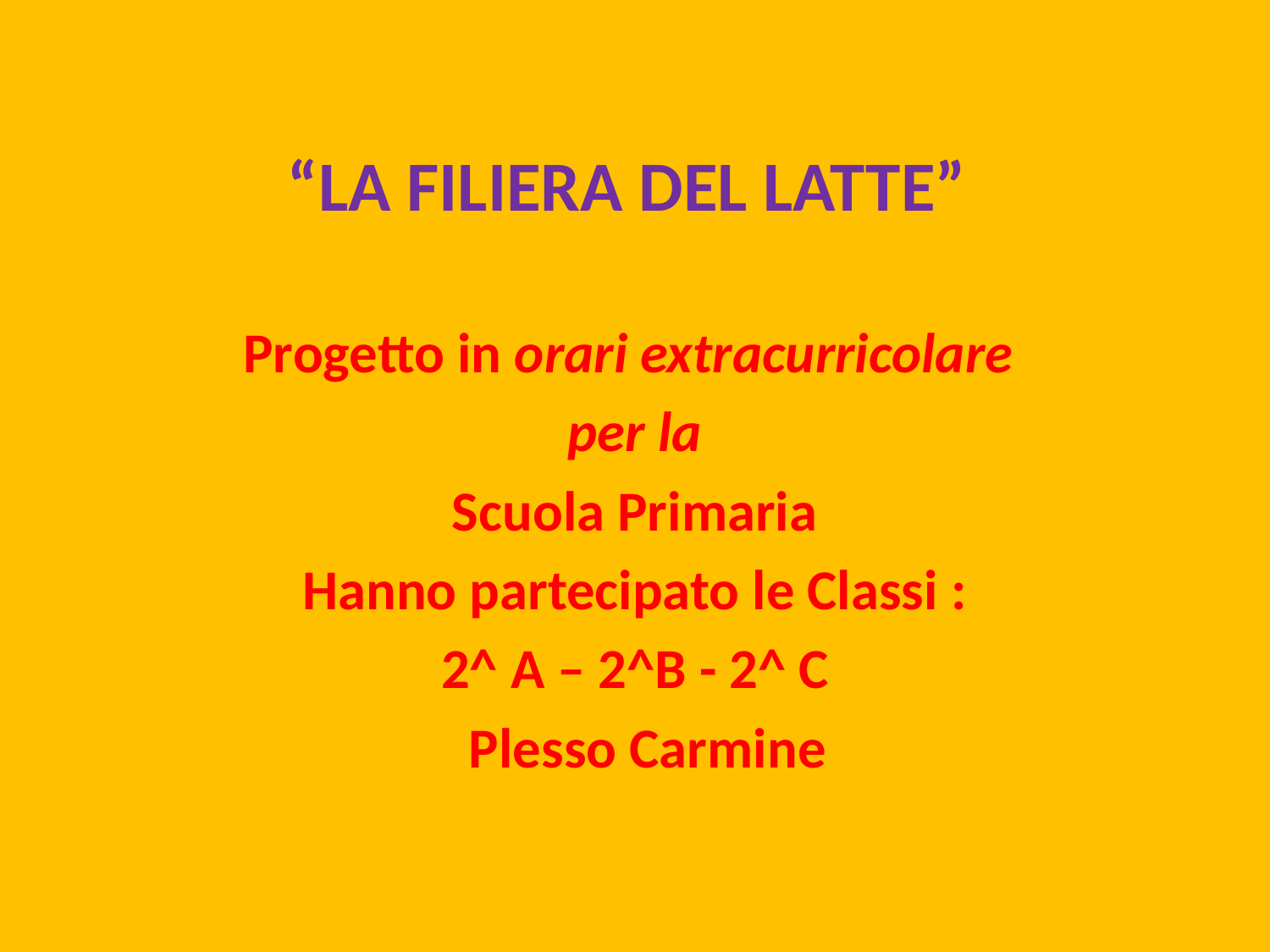

“LA FILIERA DEL LATTE”

Progetto in orari extracurricolare
per la
Scuola Primaria
Hanno partecipato le Classi :
2^ A – 2^B - 2^ C
  Plesso Carmine